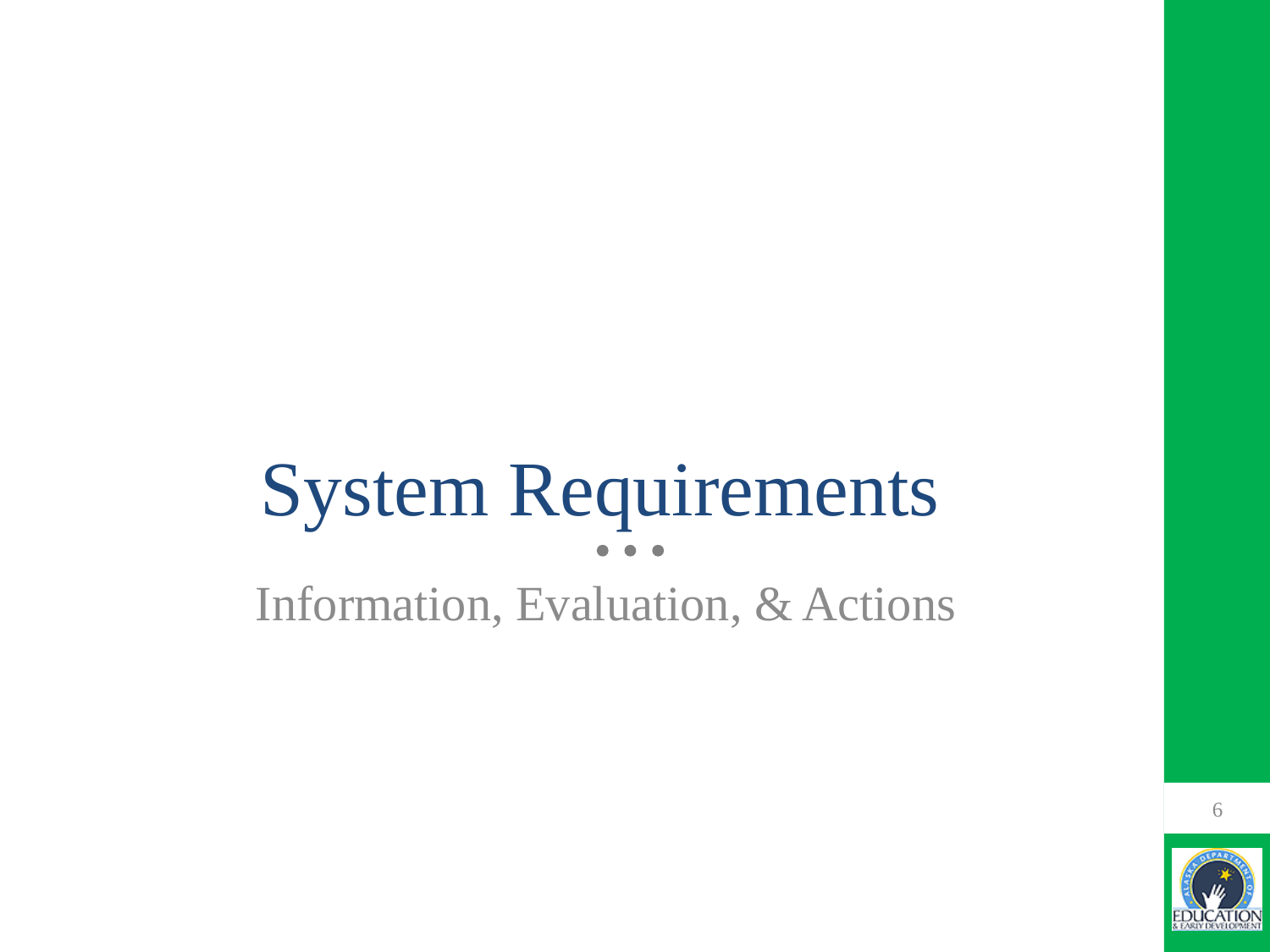

# System Requirements
Information, Evaluation, & Actions
6